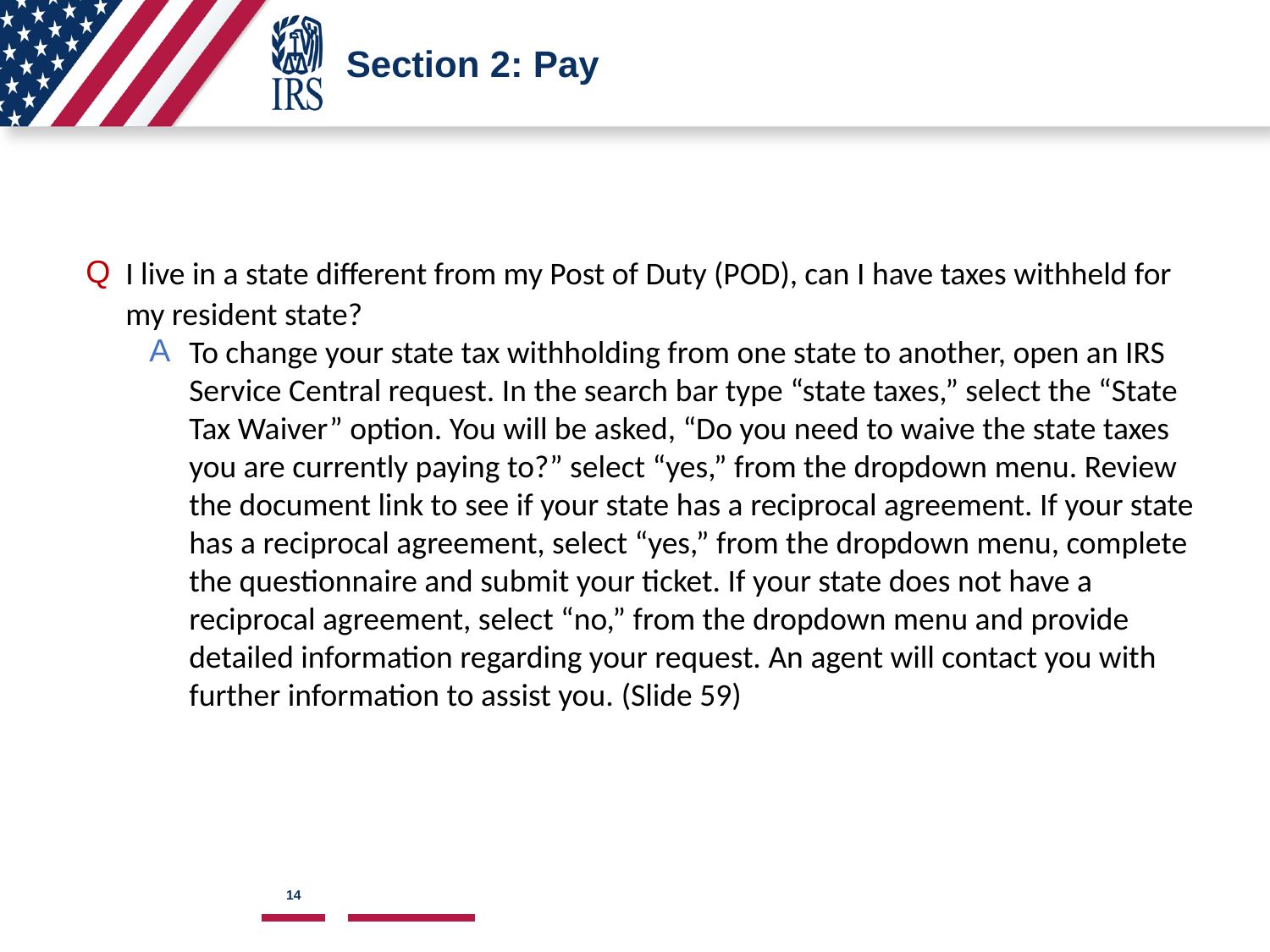

# Section 2: Pay

I live in a state different from my Post of Duty (POD), can I have taxes withheld for my resident state?
To change your state tax withholding from one state to another, open an IRS Service Central request. In the search bar type “state taxes,” select the “State Tax Waiver” option. You will be asked, “Do you need to waive the state taxes you are currently paying to?” select “yes,” from the dropdown menu. Review the document link to see if your state has a reciprocal agreement. If your state has a reciprocal agreement, select “yes,” from the dropdown menu, complete the questionnaire and submit your ticket. If your state does not have a reciprocal agreement, select “no,” from the dropdown menu and provide detailed information regarding your request. An agent will contact you with further information to assist you. (Slide 59)

14